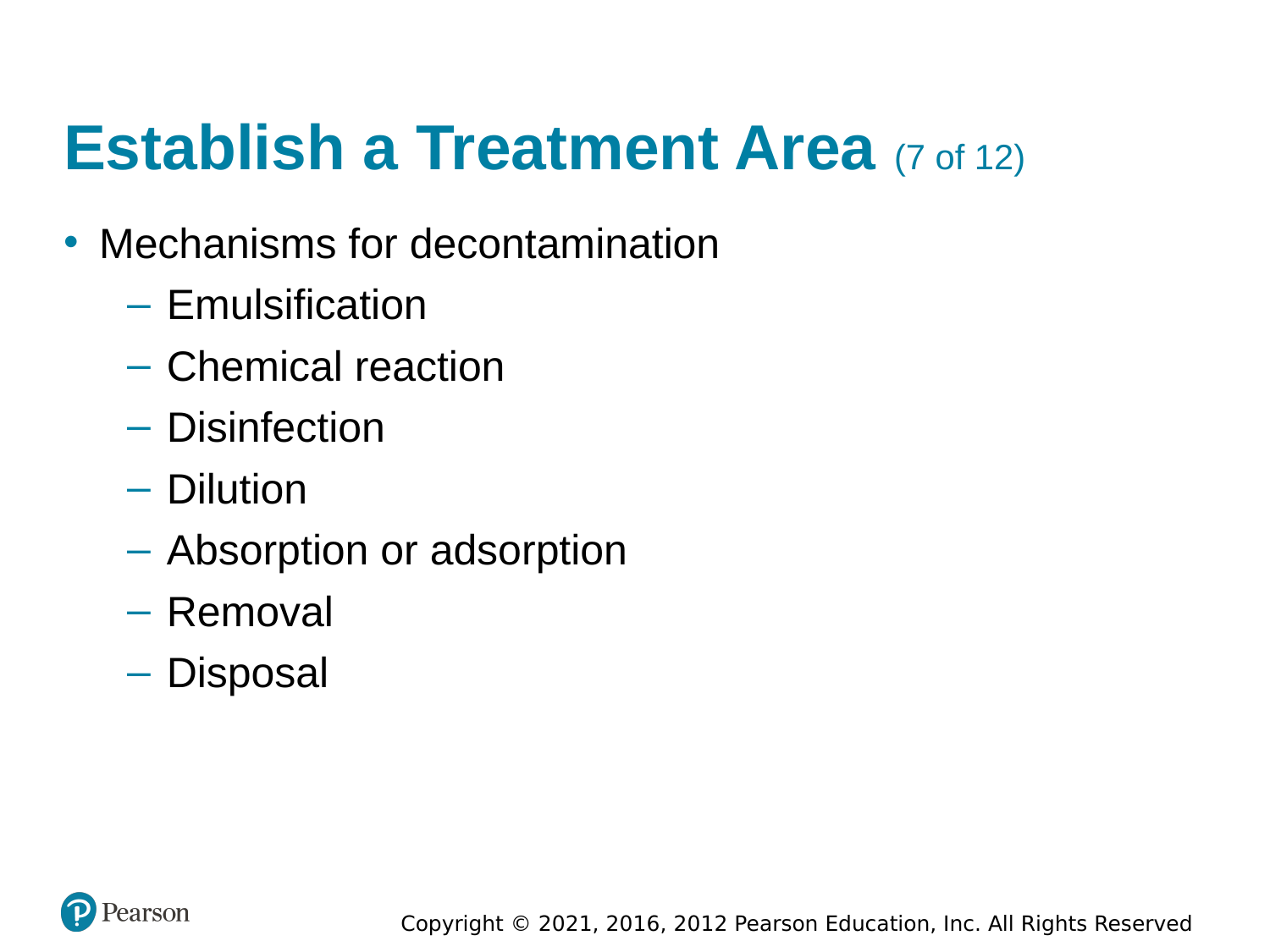

# Establish a Treatment Area (7 of 12)
Mechanisms for decontamination
Emulsification
Chemical reaction
Disinfection
Dilution
Absorption or adsorption
Removal
Disposal